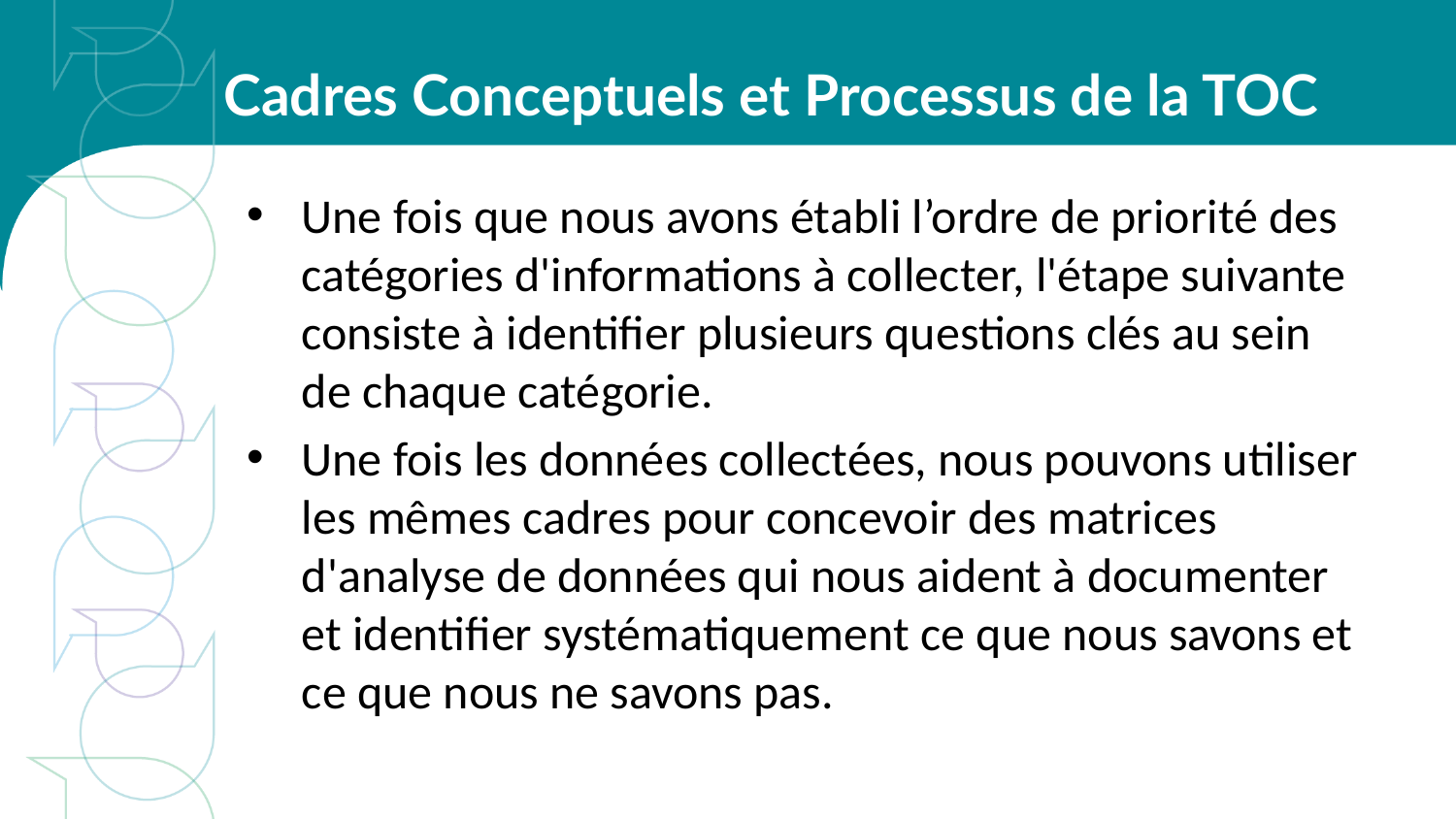

# Cadres Conceptuels et Processus de la TOC
Une fois que nous avons établi l’ordre de priorité des catégories d'informations à collecter, l'étape suivante consiste à identifier plusieurs questions clés au sein de chaque catégorie.
Une fois les données collectées, nous pouvons utiliser les mêmes cadres pour concevoir des matrices d'analyse de données qui nous aident à documenter et identifier systématiquement ce que nous savons et ce que nous ne savons pas.